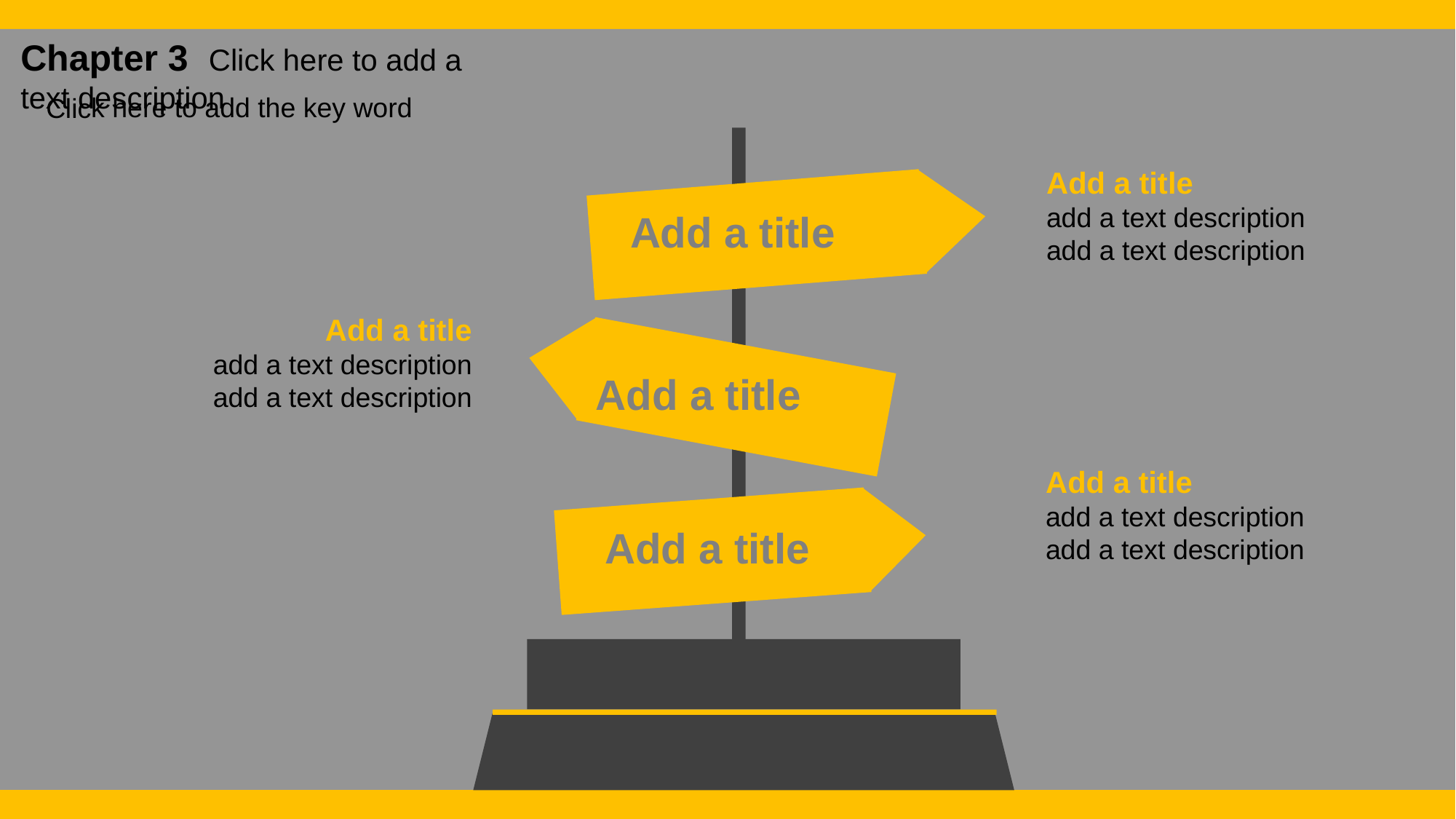

Chapter 3  Click here to add a text description
Click here to add the key word

Add a title
add a text description
add a text description

Add a title
                 Add a title
add a text description
add a text description

Add a title
Add a title
add a text description
add a text description

Add a title